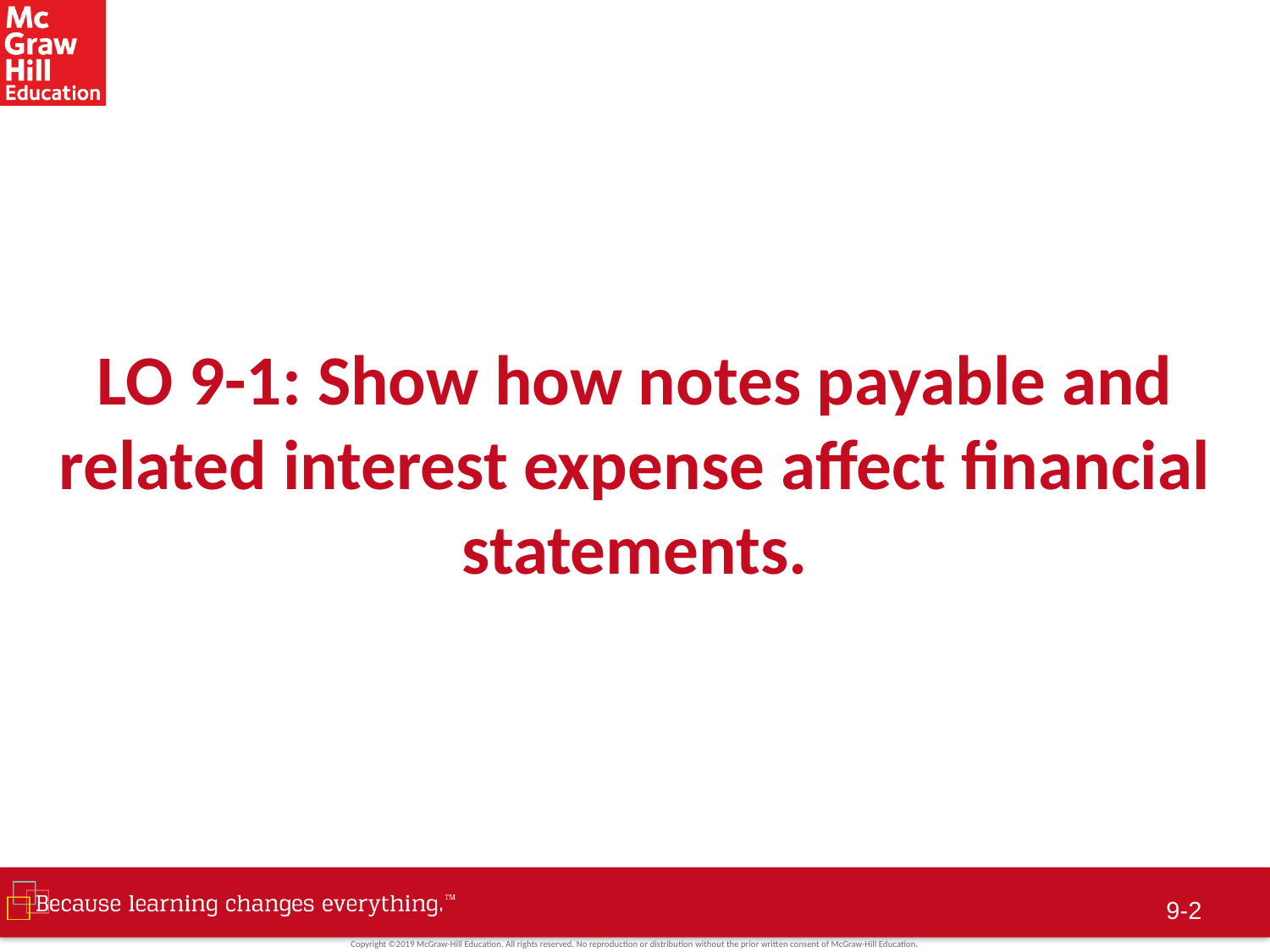

# LO 9-1: Show how notes payable and related interest expense affect financial statements.
9-2